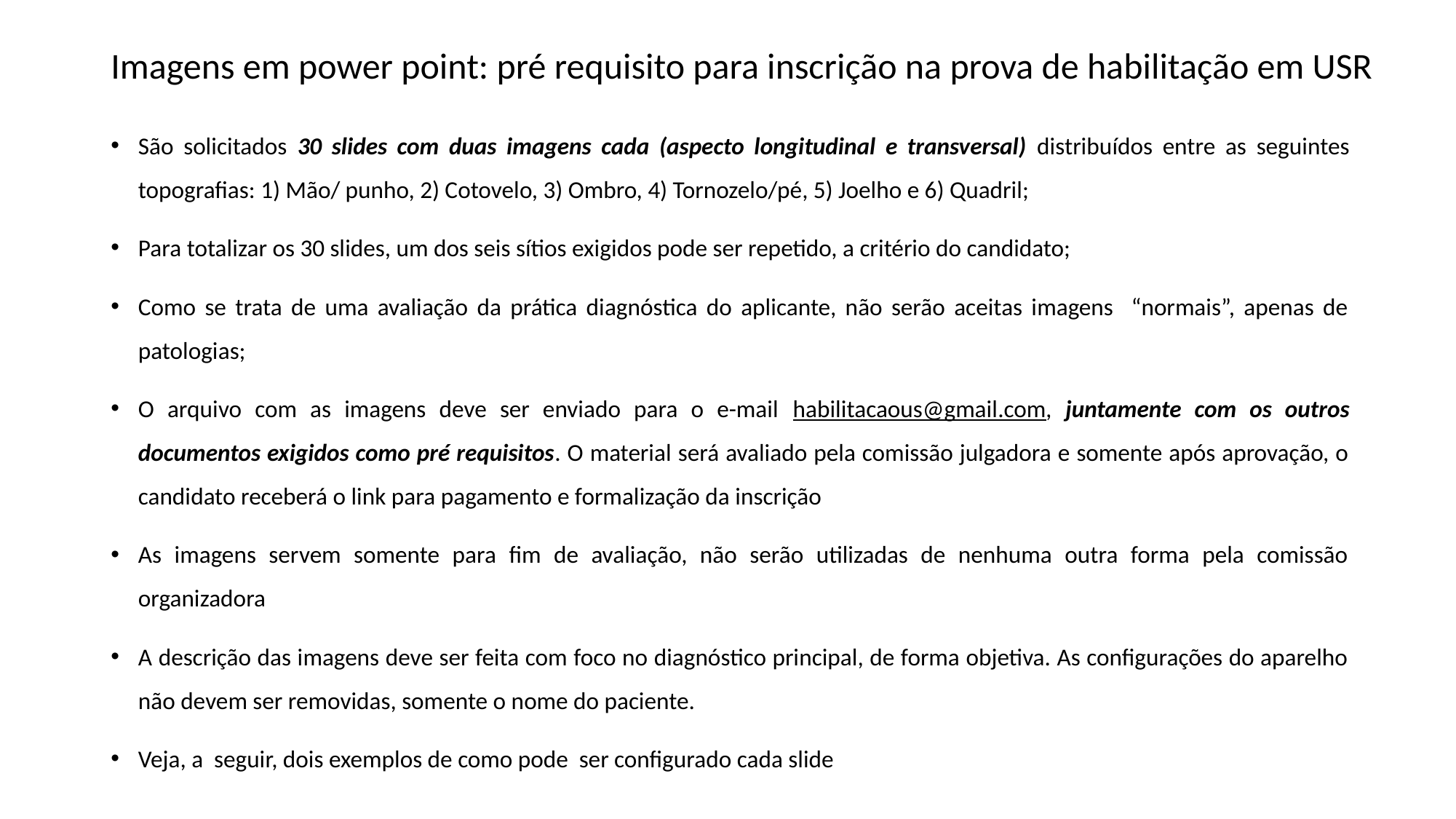

# Imagens em power point: pré requisito para inscrição na prova de habilitação em USR
São solicitados 30 slides com duas imagens cada (aspecto longitudinal e transversal) distribuídos entre as seguintes topografias: 1) Mão/ punho, 2) Cotovelo, 3) Ombro, 4) Tornozelo/pé, 5) Joelho e 6) Quadril;
Para totalizar os 30 slides, um dos seis sítios exigidos pode ser repetido, a critério do candidato;
Como se trata de uma avaliação da prática diagnóstica do aplicante, não serão aceitas imagens  “normais”, apenas de patologias;
O arquivo com as imagens deve ser enviado para o e-mail habilitacaous@gmail.com, juntamente com os outros documentos exigidos como pré requisitos. O material será avaliado pela comissão julgadora e somente após aprovação, o candidato receberá o link para pagamento e formalização da inscrição
As imagens servem somente para fim de avaliação, não serão utilizadas de nenhuma outra forma pela comissão organizadora
A descrição das imagens deve ser feita com foco no diagnóstico principal, de forma objetiva. As configurações do aparelho não devem ser removidas, somente o nome do paciente.
Veja, a  seguir, dois exemplos de como pode  ser configurado cada slide